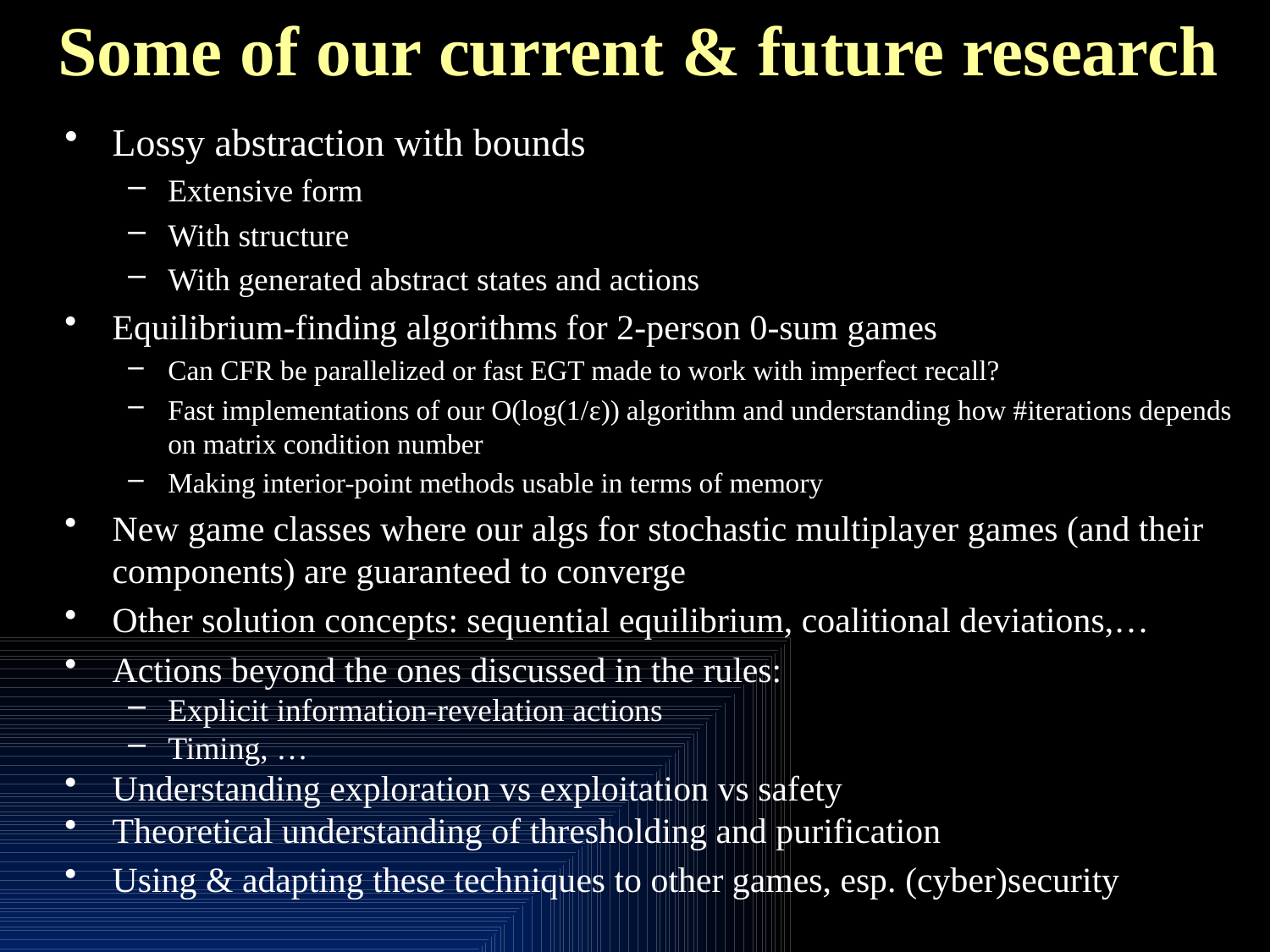

# Some of our current & future research
Lossy abstraction with bounds
Extensive form
With structure
With generated abstract states and actions
Equilibrium-finding algorithms for 2-person 0-sum games
Can CFR be parallelized or fast EGT made to work with imperfect recall?
Fast implementations of our O(log(1/ε)) algorithm and understanding how #iterations depends on matrix condition number
Making interior-point methods usable in terms of memory
New game classes where our algs for stochastic multiplayer games (and their components) are guaranteed to converge
Other solution concepts: sequential equilibrium, coalitional deviations,…
Actions beyond the ones discussed in the rules:
Explicit information-revelation actions
Timing, …
Understanding exploration vs exploitation vs safety
Theoretical understanding of thresholding and purification
Using & adapting these techniques to other games, esp. (cyber)security